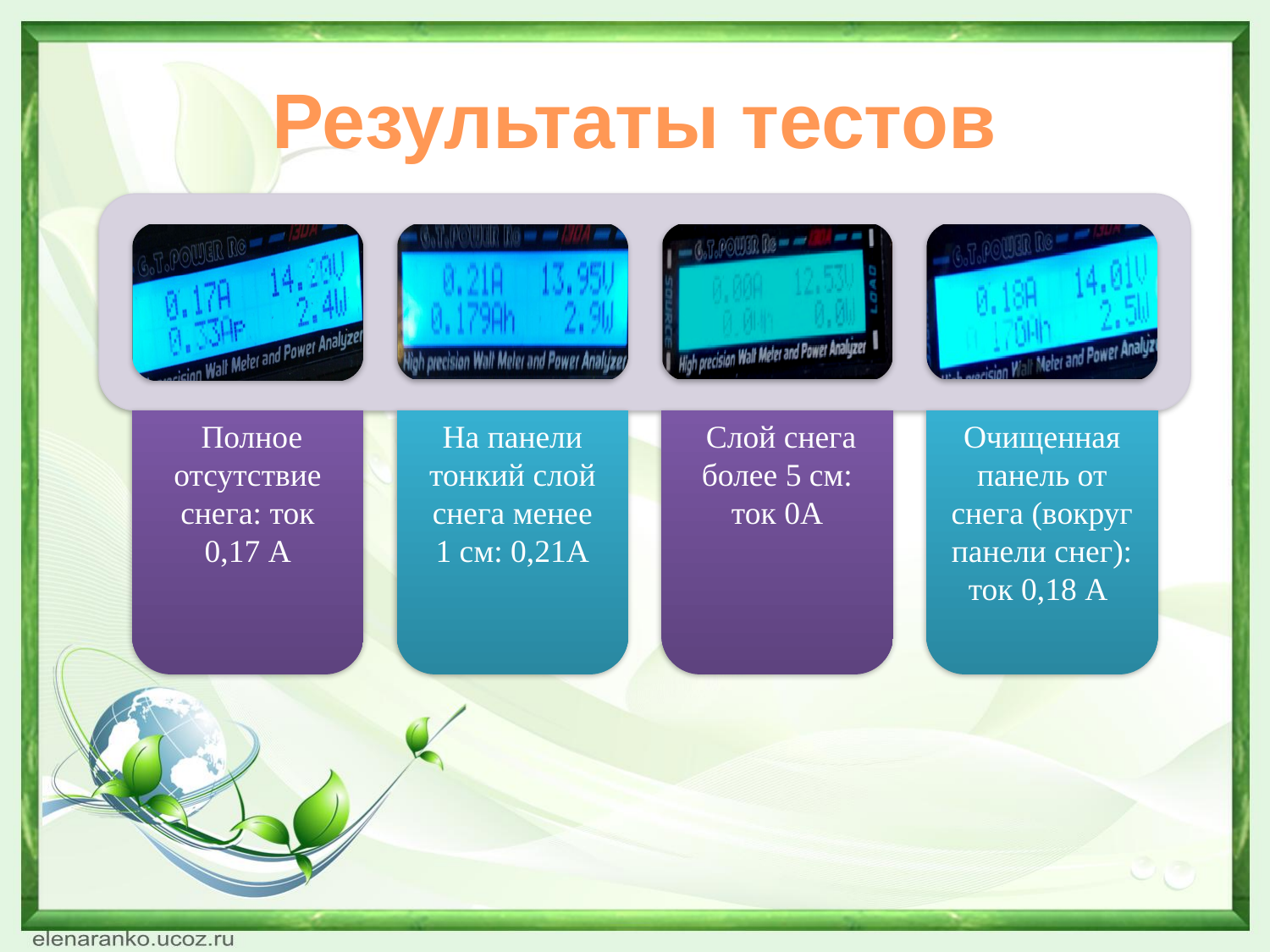

# Результаты тестов
 Полное отсутствие снега: ток 0,17 А
На панели тонкий слой снега менее 1 см: 0,21А
 Слой снега более 5 см: ток 0А
Очищенная панель от снега (вокруг панели снег): ток 0,18 А